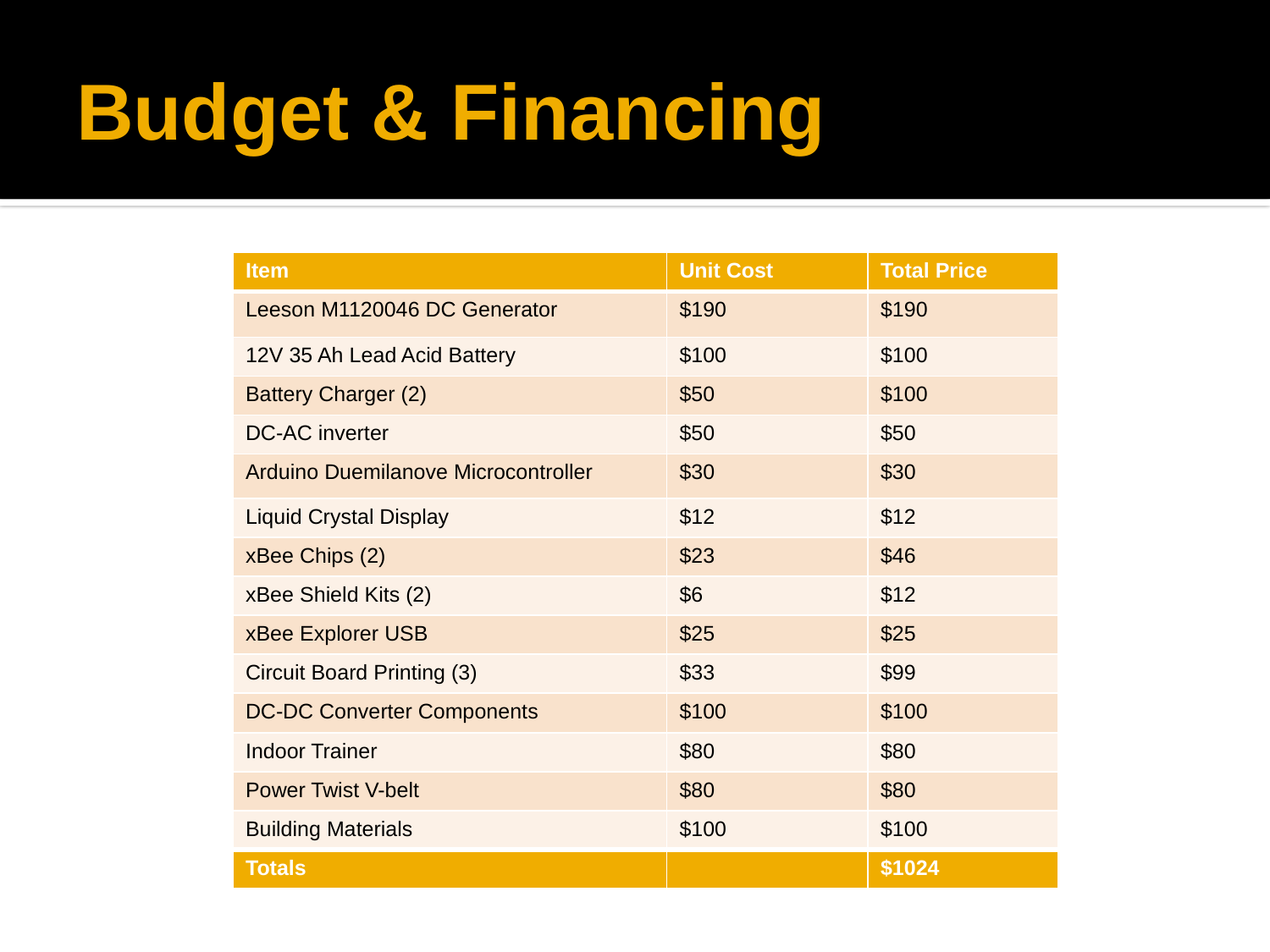

# Budget & Financing
| Item | Unit Cost | Total Price |
| --- | --- | --- |
| Leeson M1120046 DC Generator | $190 | $190 |
| 12V 35 Ah Lead Acid Battery | $100 | $100 |
| Battery Charger (2) | $50 | $100 |
| DC-AC inverter | $50 | $50 |
| Arduino Duemilanove Microcontroller | $30 | $30 |
| Liquid Crystal Display | $12 | $12 |
| xBee Chips (2) | $23 | $46 |
| xBee Shield Kits (2) | $6 | $12 |
| xBee Explorer USB | $25 | $25 |
| Circuit Board Printing (3) | $33 | $99 |
| DC-DC Converter Components | $100 | $100 |
| Indoor Trainer | $80 | $80 |
| Power Twist V-belt | $80 | $80 |
| Building Materials | $100 | $100 |
| Totals |  | $1024 |